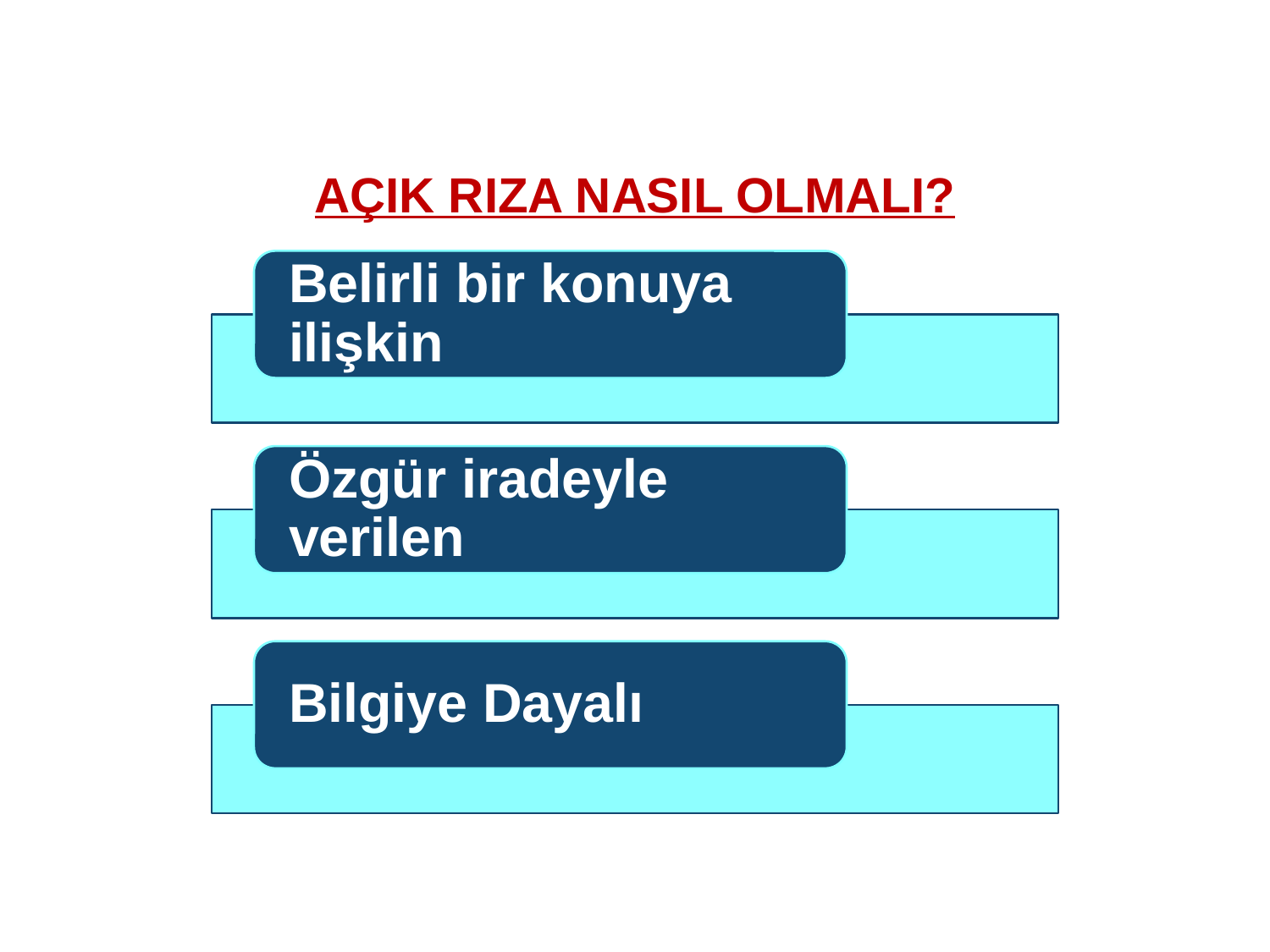

AÇIK RIZA NASIL OLMALI?
Belirli bir konuya ilişkin
Özgür iradeyle verilen
Bilgiye Dayalı